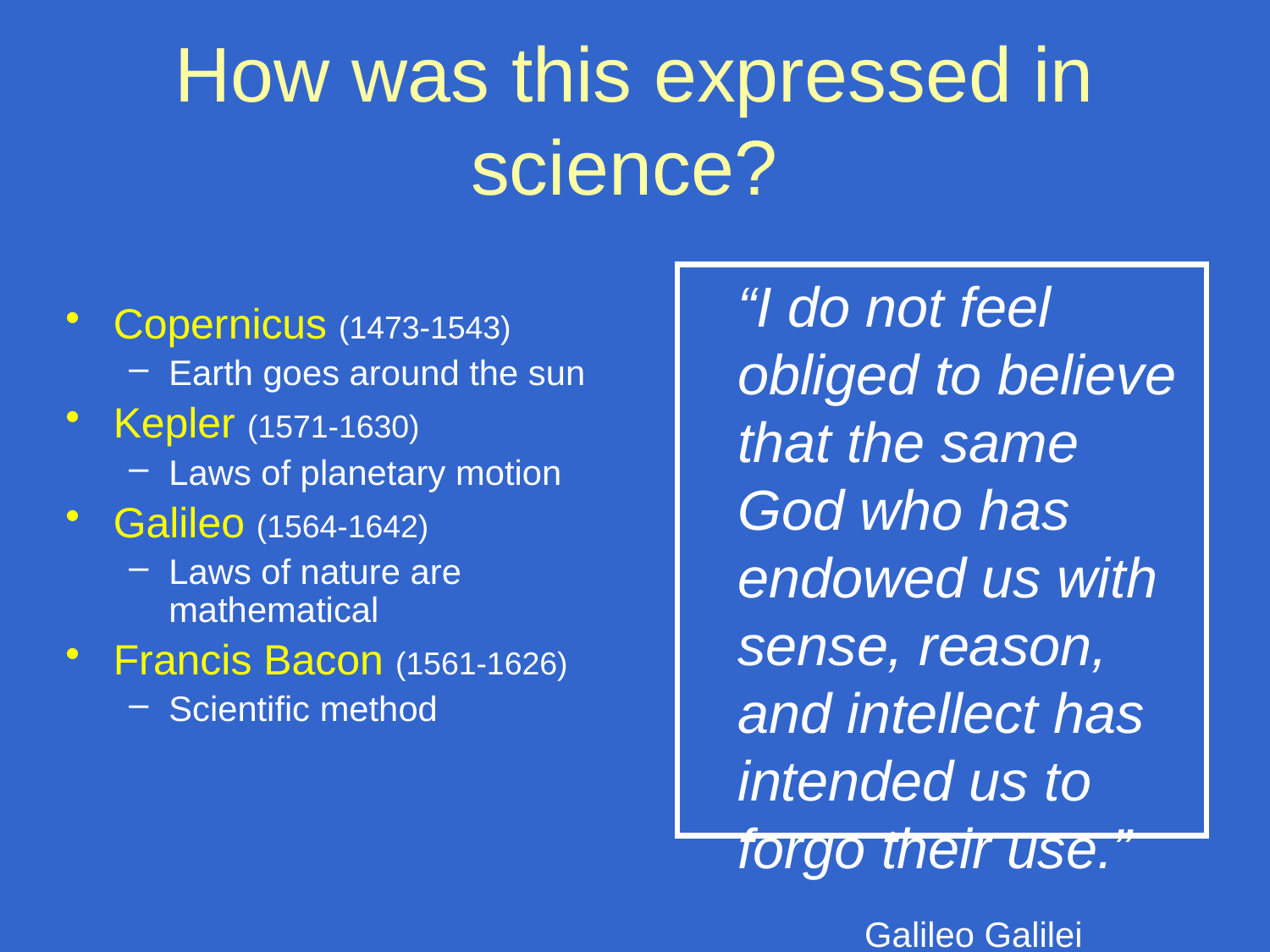

# How was this expressed in science?
	“I do not feel obliged to believe that the same God who has endowed us with sense, reason, and intellect has intended us to forgo their use.”
		Galileo Galilei
Copernicus (1473-1543)
Earth goes around the sun
Kepler (1571-1630)
Laws of planetary motion
Galileo (1564-1642)
Laws of nature are mathematical
Francis Bacon (1561-1626)
Scientific method